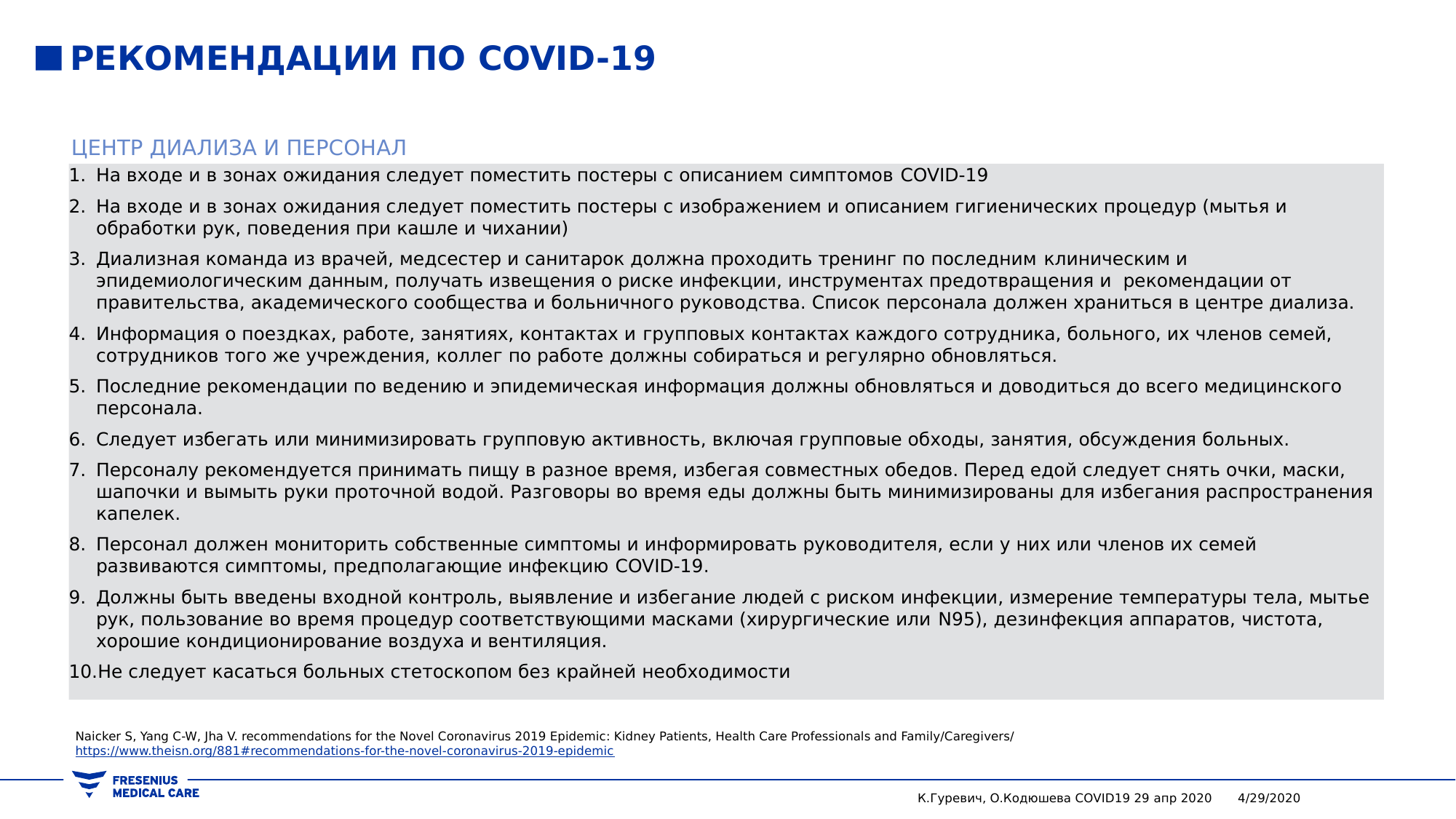

# Рекомендации по covid-19
ЦЕНТР ДИАЛИЗА И ПЕРСОНАЛ
На входе и в зонах ожидания следует поместить постеры с описанием симптомов COVID-19
На входе и в зонах ожидания следует поместить постеры с изображением и описанием гигиенических процедур (мытья и обработки рук, поведения при кашле и чихании)
Диализная команда из врачей, медсестер и санитарок должна проходить тренинг по последним клиническим и эпидемиологическим данным, получать извещения о риске инфекции, инструментах предотвращения и  рекомендации от правительства, академического сообщества и больничного руководства. Список персонала должен храниться в центре диализа.
Информация о поездках, работе, занятиях, контактах и групповых контактах каждого сотрудника, больного, их членов семей, сотрудников того же учреждения, коллег по работе должны собираться и регулярно обновляться.
Последние рекомендации по ведению и эпидемическая информация должны обновляться и доводиться до всего медицинского персонала.
Следует избегать или минимизировать групповую активность, включая групповые обходы, занятия, обсуждения больных.
Персоналу рекомендуется принимать пищу в разное время, избегая совместных обедов. Перед едой следует снять очки, маски, шапочки и вымыть руки проточной водой. Разговоры во время еды должны быть минимизированы для избегания распространения капелек.
Персонал должен мониторить собственные симптомы и информировать руководителя, если у них или членов их семей развиваются симптомы, предполагающие инфекцию COVID-19.
Должны быть введены входной контроль, выявление и избегание людей с риском инфекции, измерение температуры тела, мытье рук, пользование во время процедур соответствующими масками (хирургические или N95), дезинфекция аппаратов, чистота, хорошие кондиционирование воздуха и вентиляция.
Не следует касаться больных стетоскопом без крайней необходимости
Naicker S, Yang C-W, Jha V. recommendations for the Novel Coronavirus 2019 Epidemic: Kidney Patients, Health Care Professionals and Family/Caregivers/ https://www.theisn.org/881#recommendations-for-the-novel-coronavirus-2019-epidemic
К.Гуревич, О.Кодюшева COVID19 29 апр 2020
4/29/2020